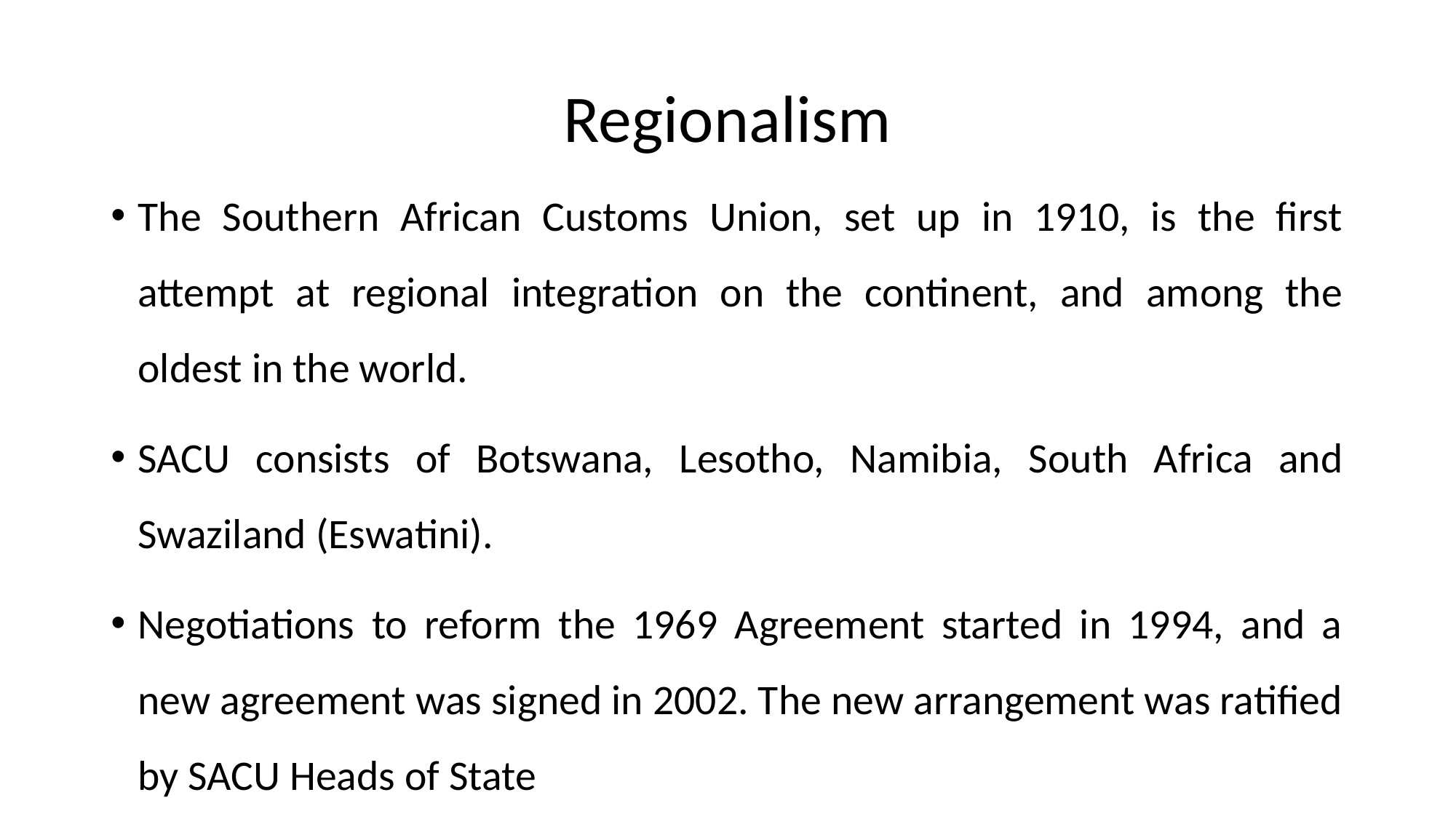

# Regionalism
The Southern African Customs Union, set up in 1910, is the first attempt at regional integration on the continent, and among the oldest in the world.
SACU consists of Botswana, Lesotho, Namibia, South Africa and Swaziland (Eswatini).
Negotiations to reform the 1969 Agreement started in 1994, and a new agreement was signed in 2002. The new arrangement was ratified by SACU Heads of State